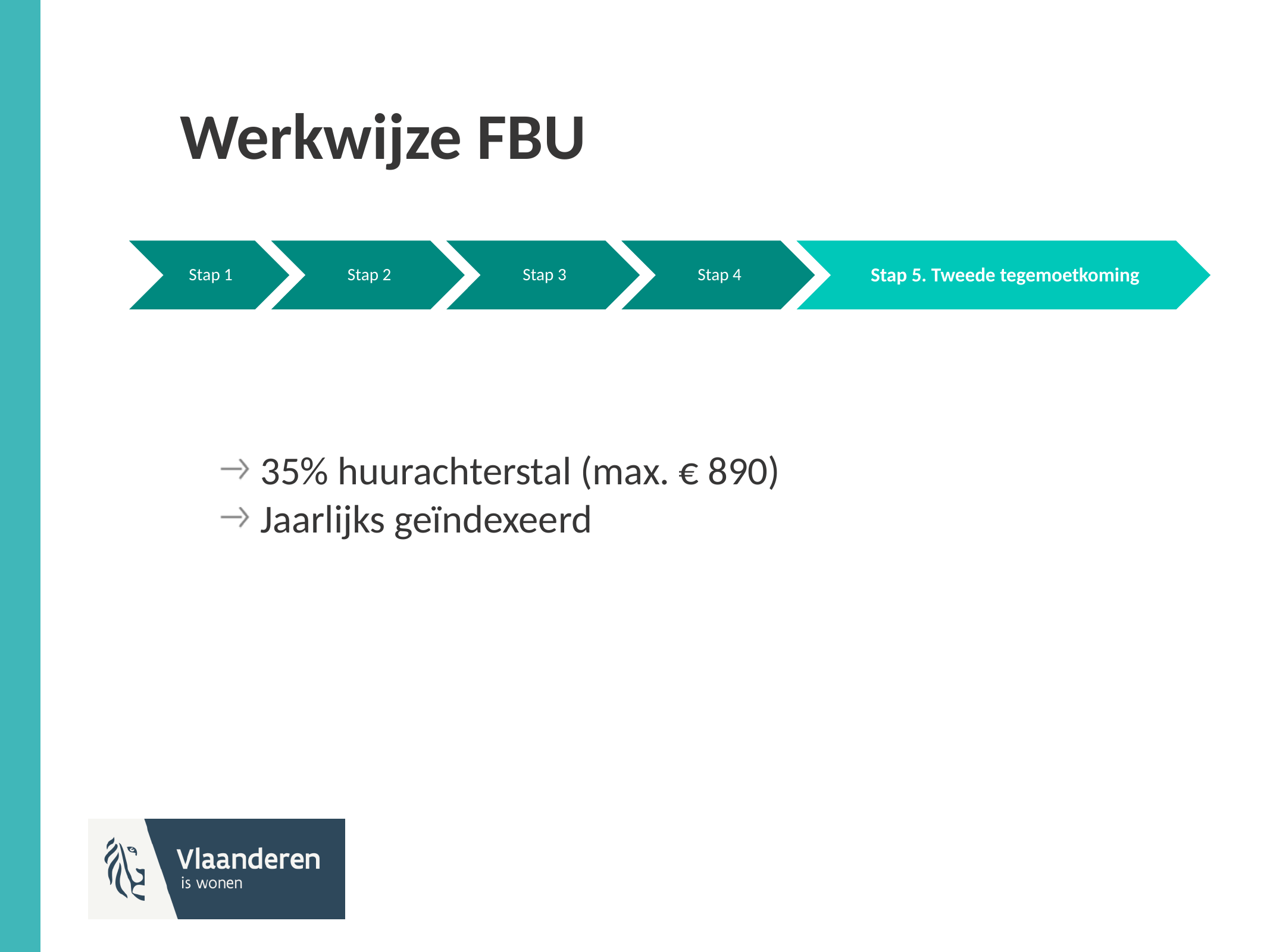

# Werkwijze FBU
Stap 1
Stap 2

Stap 3
Stap 4
Stap 5. Tweede tegemoetkoming

35% huurachterstal (max. € 890)
Jaarlijks geïndexeerd